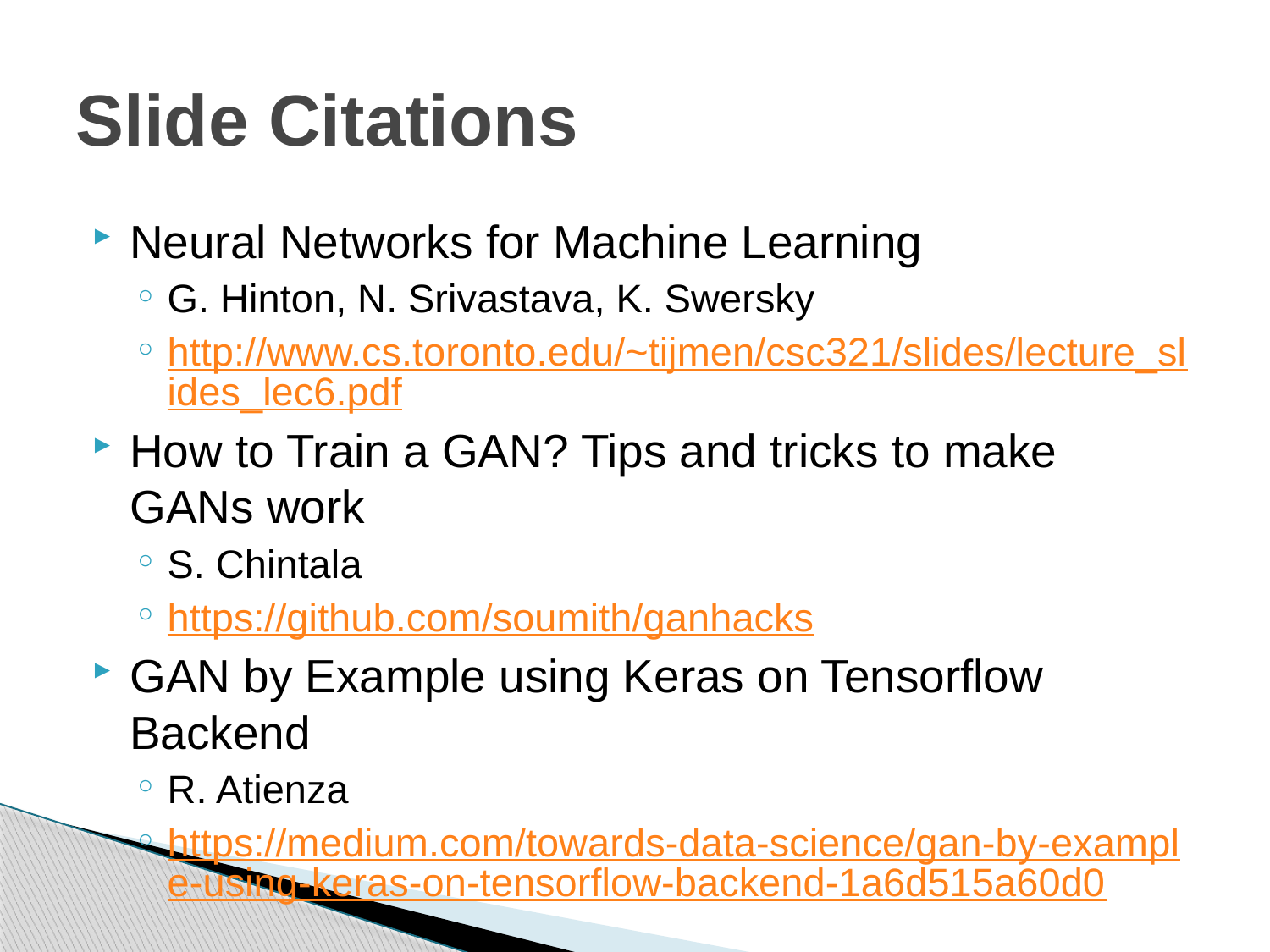

# Slide Citations
Neural Networks for Machine Learning
G. Hinton, N. Srivastava, K. Swersky
http://www.cs.toronto.edu/~tijmen/csc321/slides/lecture_slides_lec6.pdf
How to Train a GAN? Tips and tricks to make GANs work
S. Chintala
https://github.com/soumith/ganhacks
GAN by Example using Keras on Tensorflow Backend
R. Atienza
https://medium.com/towards-data-science/gan-by-example-using-keras-on-tensorflow-backend-1a6d515a60d0